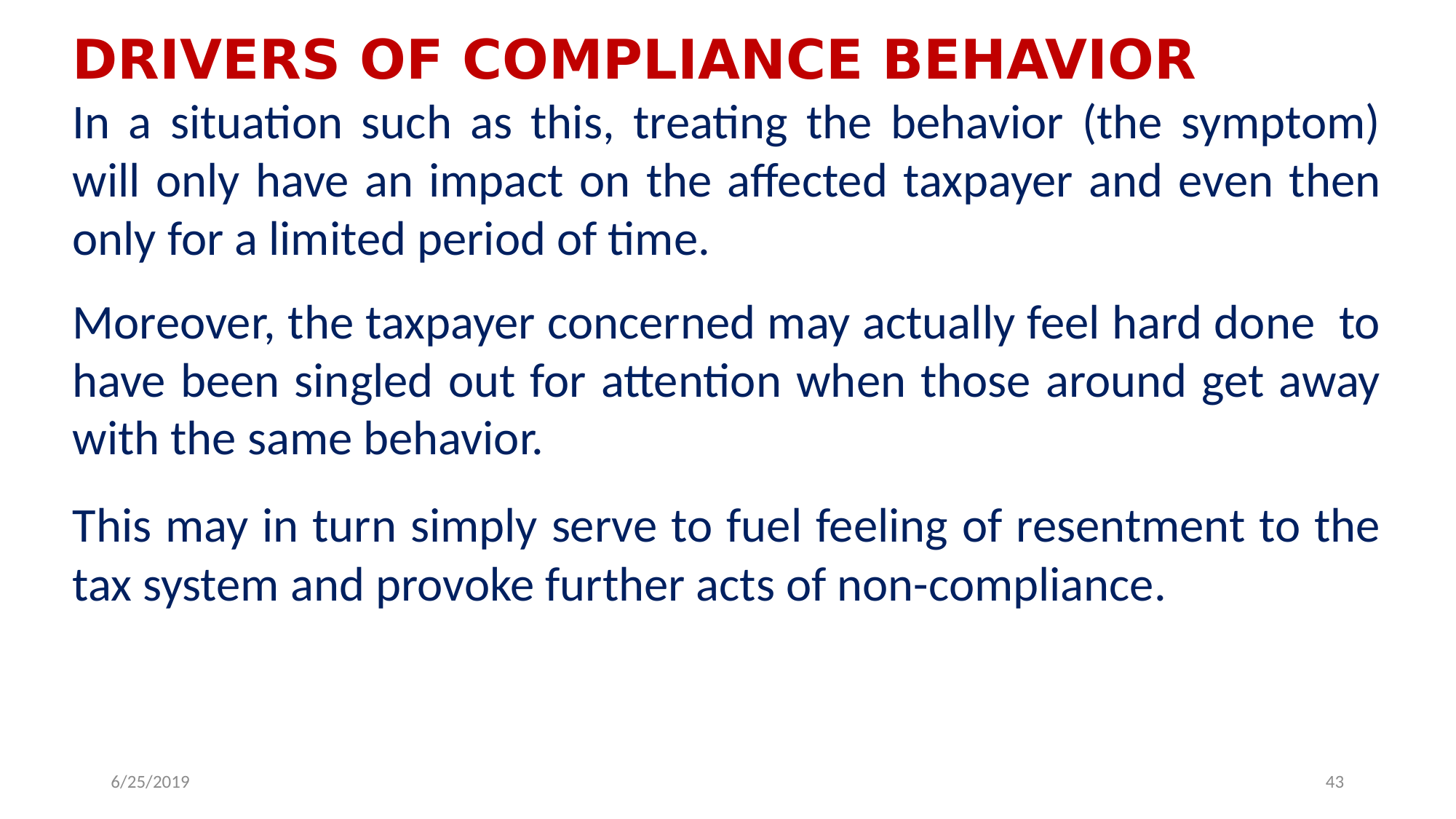

DRIVERS OF COMPLIANCE BEHAVIOR
In a situation such as this, treating the behavior (the symptom) will only have an impact on the affected taxpayer and even then only for a limited period of time.

Moreover, the taxpayer concerned may actually feel hard done  to have been singled out for attention when those around get away with the same behavior.

This may in turn simply serve to fuel feeling of resentment to the tax system and provoke further acts of non-compliance.
6/25/2019
43